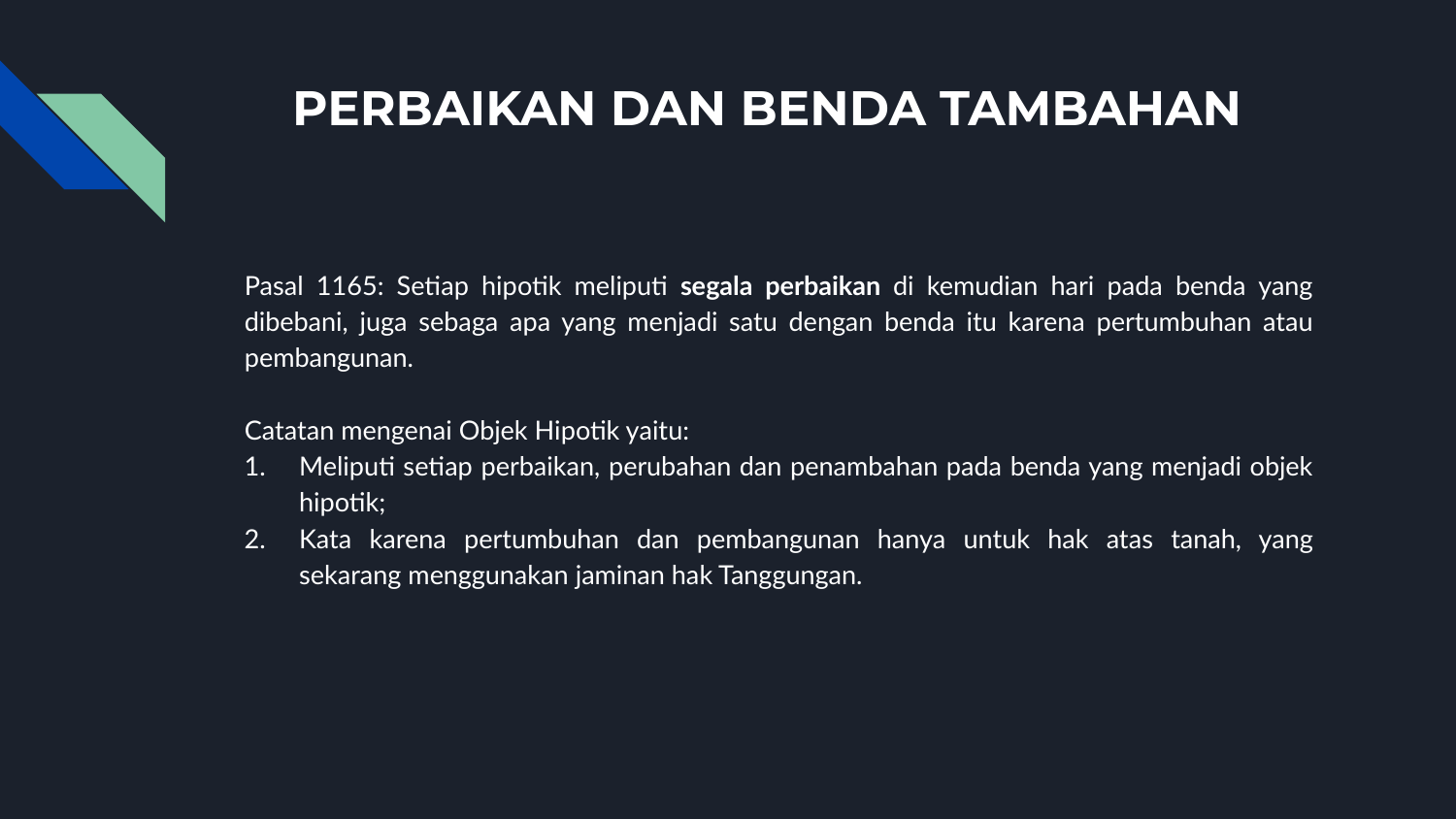

# PERBAIKAN DAN BENDA TAMBAHAN
Pasal 1165: Setiap hipotik meliputi segala perbaikan di kemudian hari pada benda yang dibebani, juga sebaga apa yang menjadi satu dengan benda itu karena pertumbuhan atau pembangunan.

Catatan mengenai Objek Hipotik yaitu:
Meliputi setiap perbaikan, perubahan dan penambahan pada benda yang menjadi objek hipotik;
Kata karena pertumbuhan dan pembangunan hanya untuk hak atas tanah, yang sekarang menggunakan jaminan hak Tanggungan.